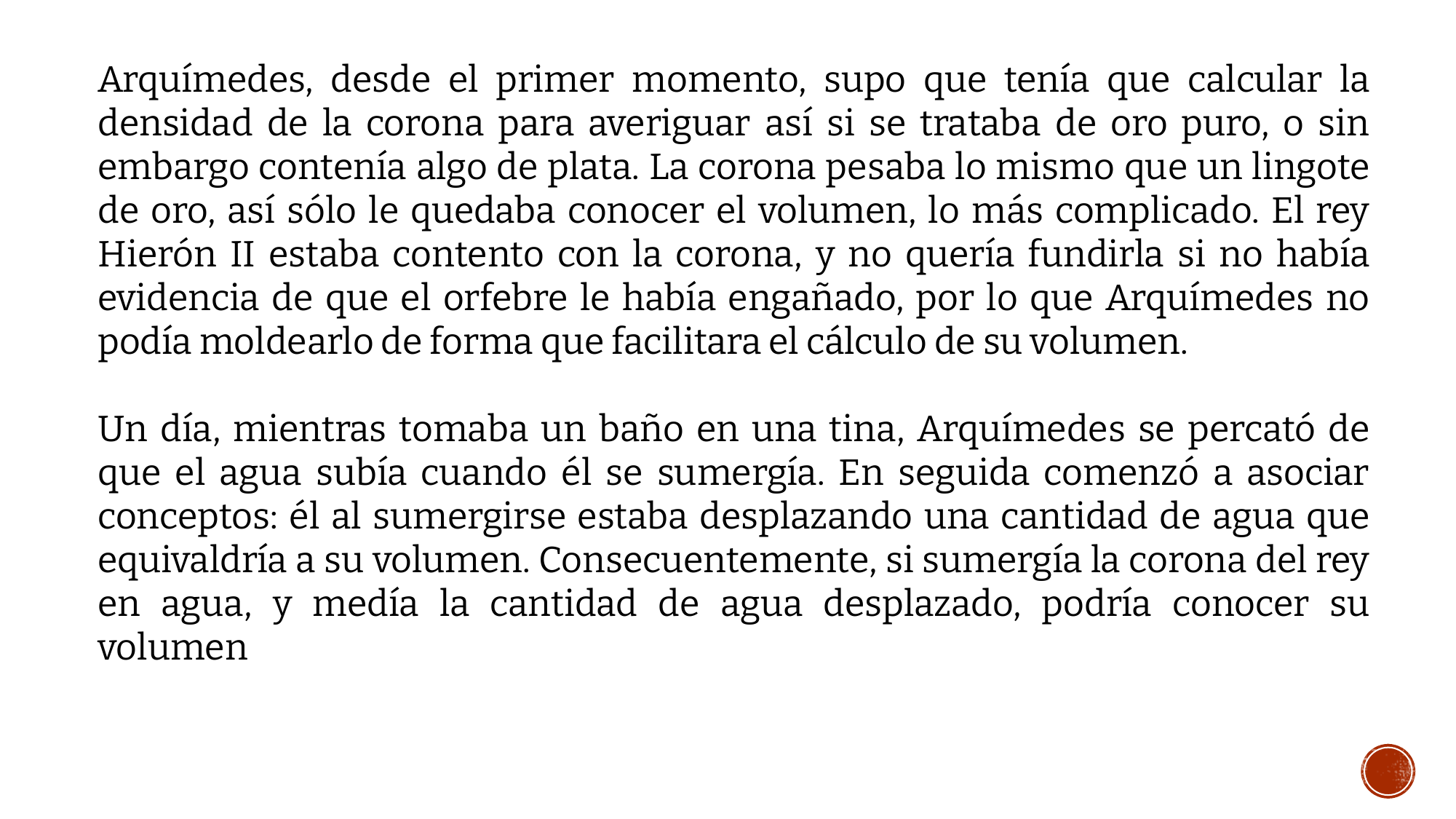

Arquímedes, desde el primer momento, supo que tenía que calcular la densidad de la corona para averiguar así si se trataba de oro puro, o sin embargo contenía algo de plata. La corona pesaba lo mismo que un lingote de oro, así sólo le quedaba conocer el volumen, lo más complicado. El rey Hierón II estaba contento con la corona, y no quería fundirla si no había evidencia de que el orfebre le había engañado, por lo que Arquímedes no podía moldearlo de forma que facilitara el cálculo de su volumen.

Un día, mientras tomaba un baño en una tina, Arquímedes se percató de que el agua subía cuando él se sumergía. En seguida comenzó a asociar conceptos: él al sumergirse estaba desplazando una cantidad de agua que equivaldría a su volumen. Consecuentemente, si sumergía la corona del rey en agua, y medía la cantidad de agua desplazado, podría conocer su volumen